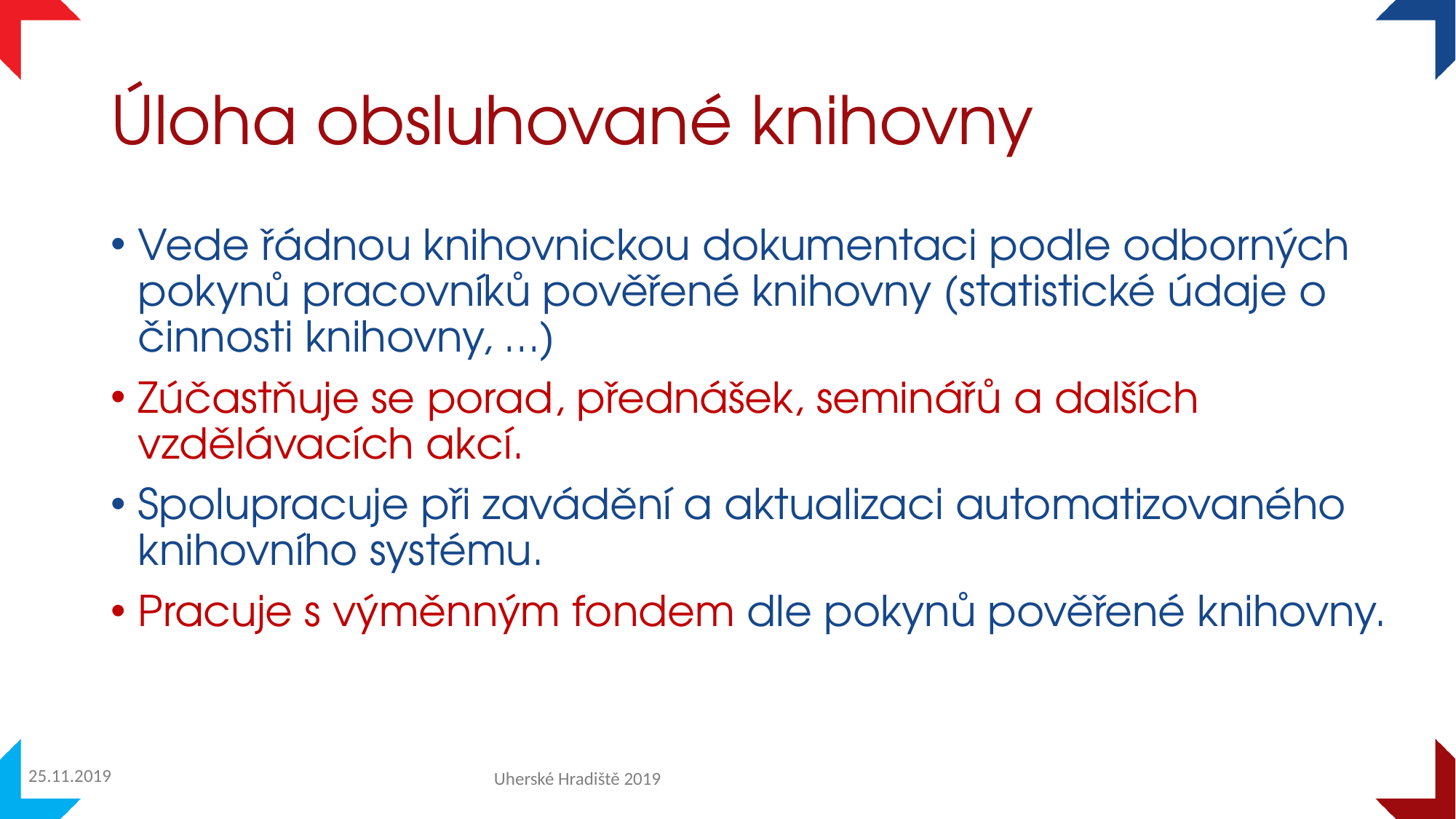

# Úloha obsluhované knihovny
Vede řádnou knihovnickou dokumentaci podle odborných pokynů pracovníků pověřené knihovny (statistické údaje o činnosti knihovny, …)
Zúčastňuje se porad, přednášek, seminářů a dalších vzdělávacích akcí.
Spolupracuje při zavádění a aktualizaci automatizovaného knihovního systému.
Pracuje s výměnným fondem dle pokynů pověřené knihovny.
25.11.2019
Uherské Hradiště 2019